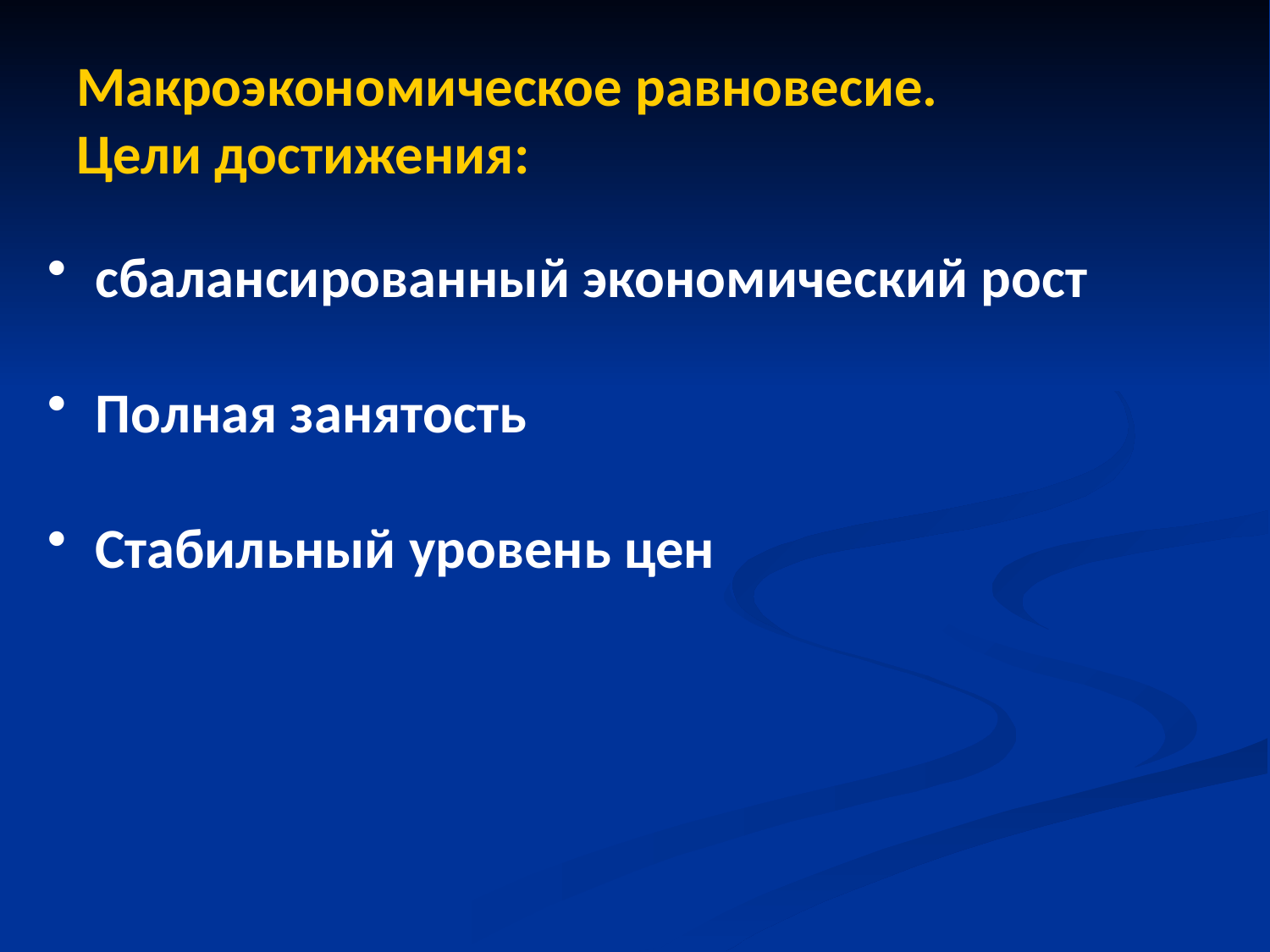

# Макроэкономическое равновесие. Цели достижения:

сбалансированный экономический рост

Полная занятость

Стабильный уровень цен